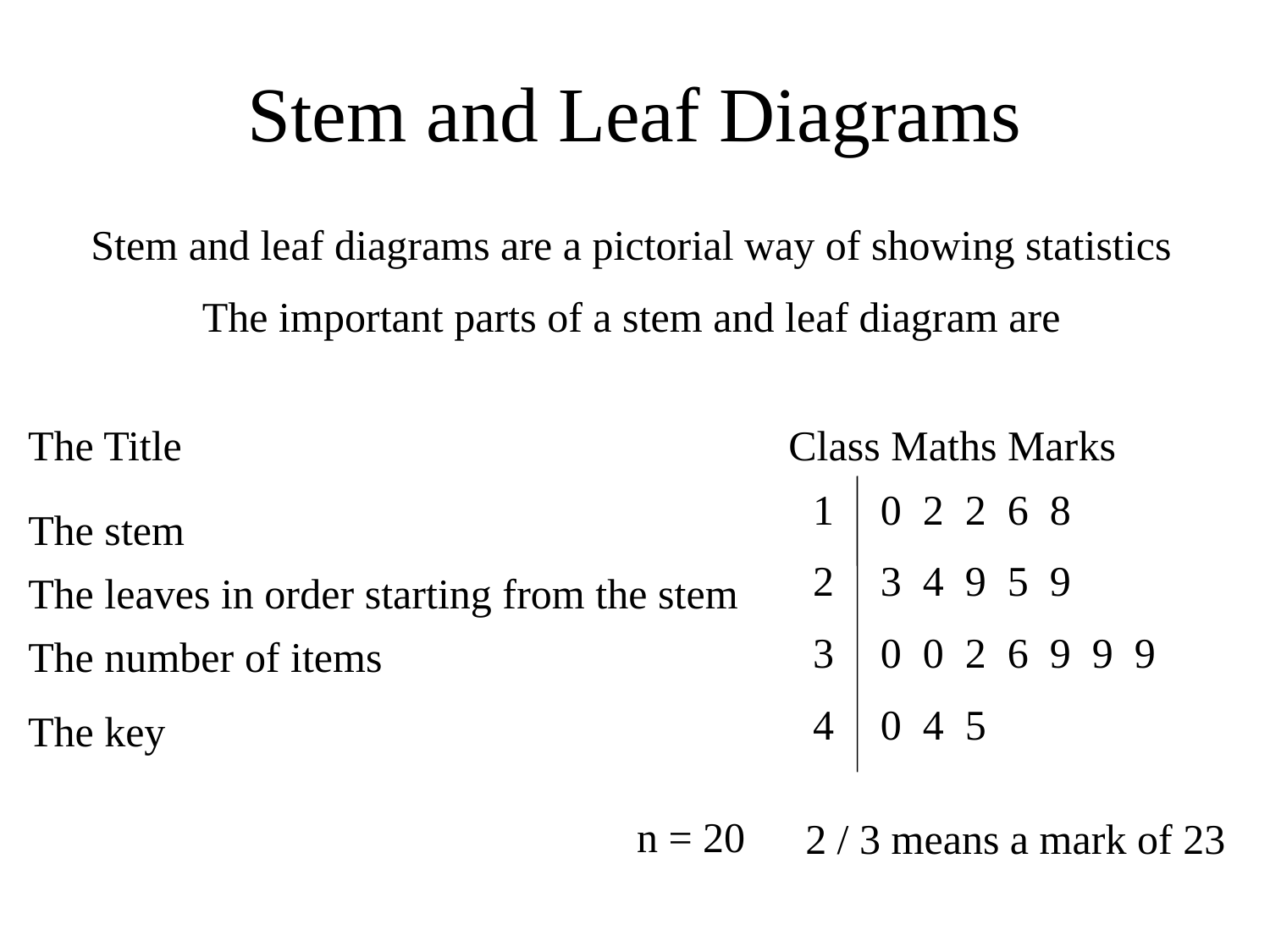

# Stem and Leaf Diagrams
Stem and leaf diagrams are a pictorial way of showing statistics
The important parts of a stem and leaf diagram are
The Title
Class Maths Marks
1
2
3
4

0  2  2  6  8
3  4  9  5  9
0  0  2  6  9  9  9
0  4  5
The stem
The leaves in order starting from the stem
The number of items
The key
n = 20
2 / 3 means a mark of 23